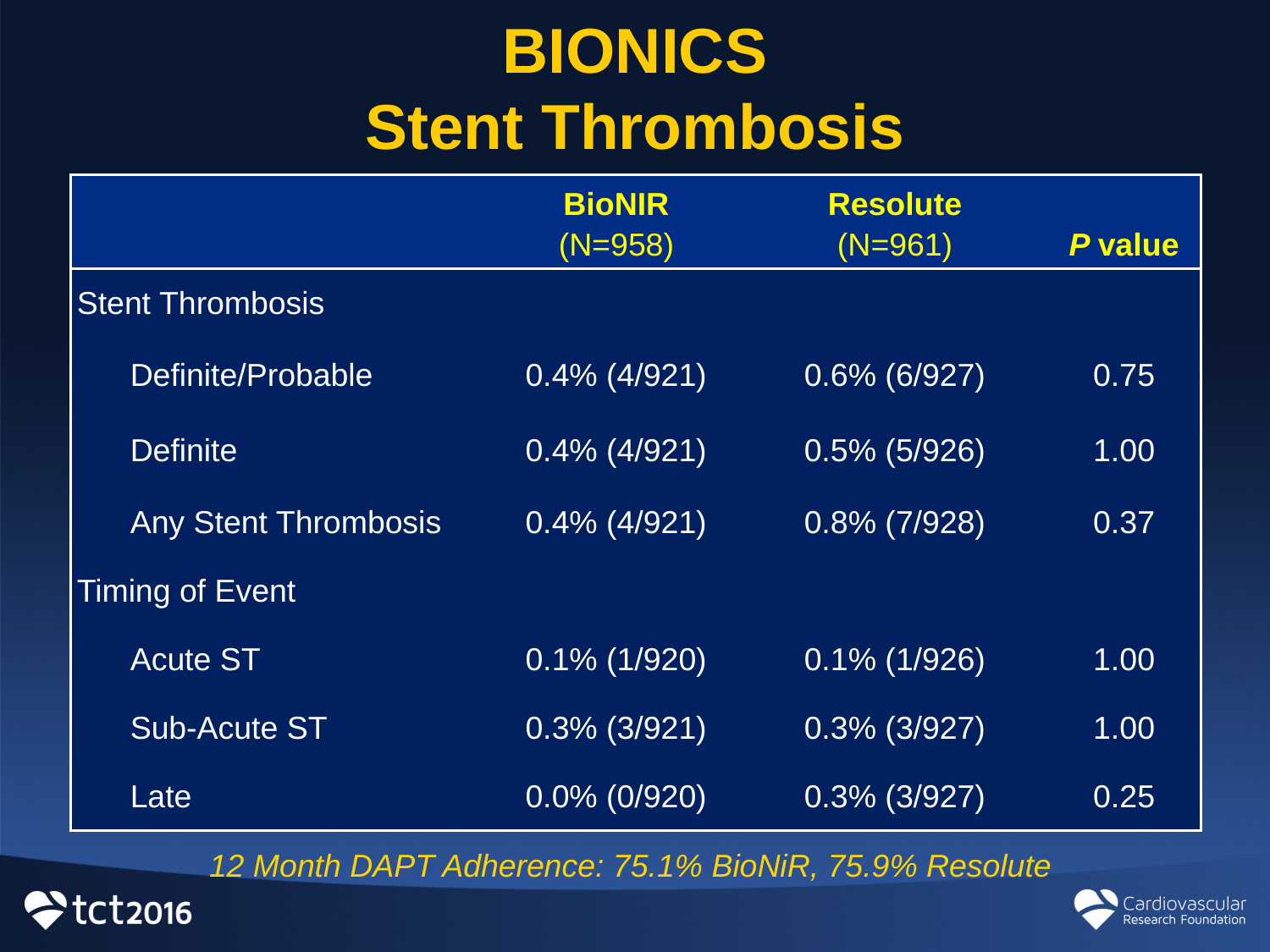

BIONICS
Stent Thrombosis
|  | BioNIR (N=958) | Resolute (N=961) | P value |
| --- | --- | --- | --- |
| Stent Thrombosis |  |  |  |
| Definite/Probable | 0.4% (4/921) | 0.6% (6/927) | 0.75 |
| Definite | 0.4% (4/921) | 0.5% (5/926) | 1.00 |
| Any Stent Thrombosis | 0.4% (4/921) | 0.8% (7/928) | 0.37 |
| Timing of Event |  |  |  |
| Acute ST | 0.1% (1/920) | 0.1% (1/926) | 1.00 |
| Sub-Acute ST | 0.3% (3/921) | 0.3% (3/927) | 1.00 |
| Late | 0.0% (0/920) | 0.3% (3/927) | 0.25 |
12 Month DAPT Adherence: 75.1% BioNiR, 75.9% Resolute